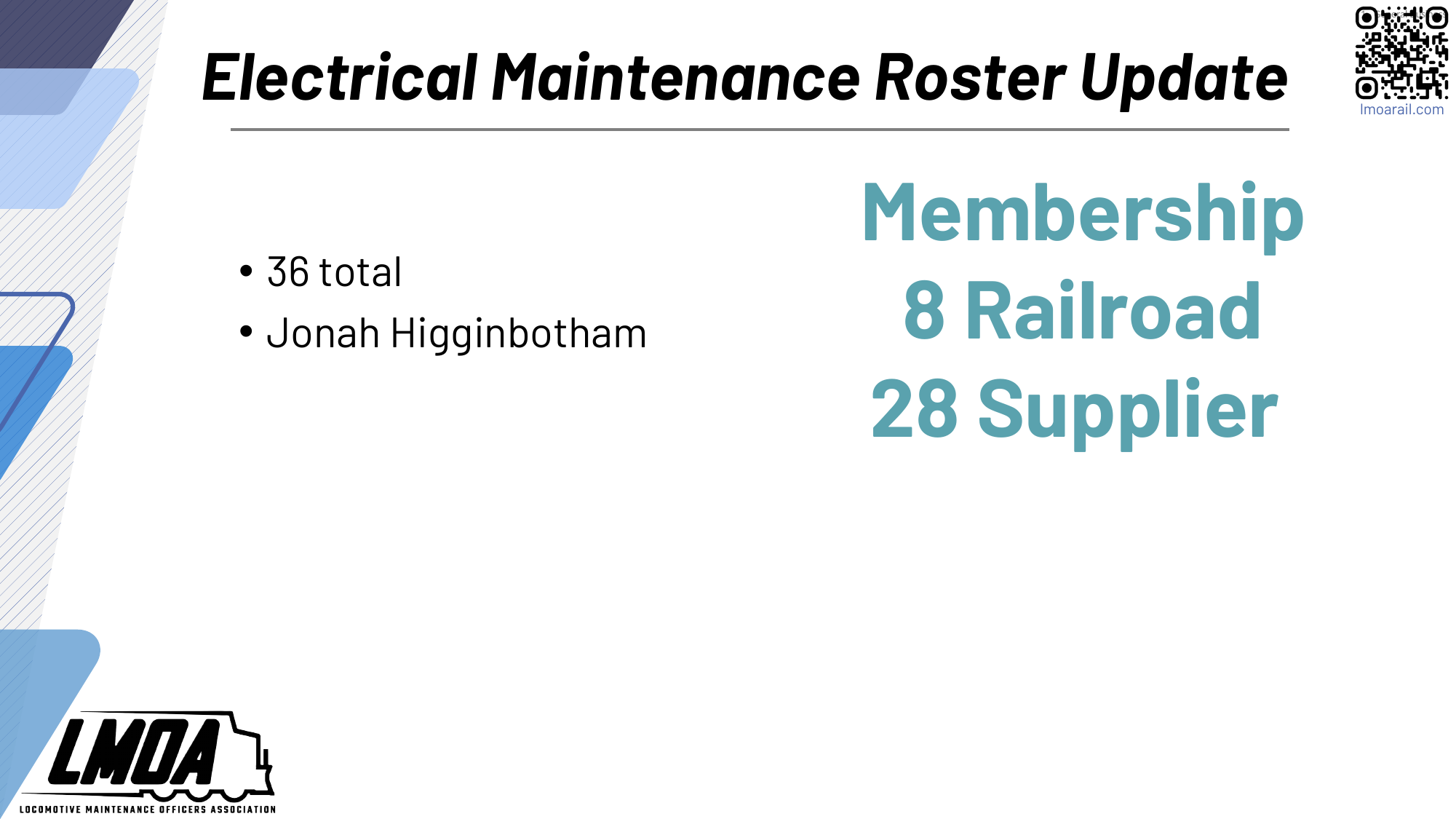

# Electrical Maintenance Roster Update
Membership
8 Railroad
28 Supplier
36 total
Jonah Higginbotham